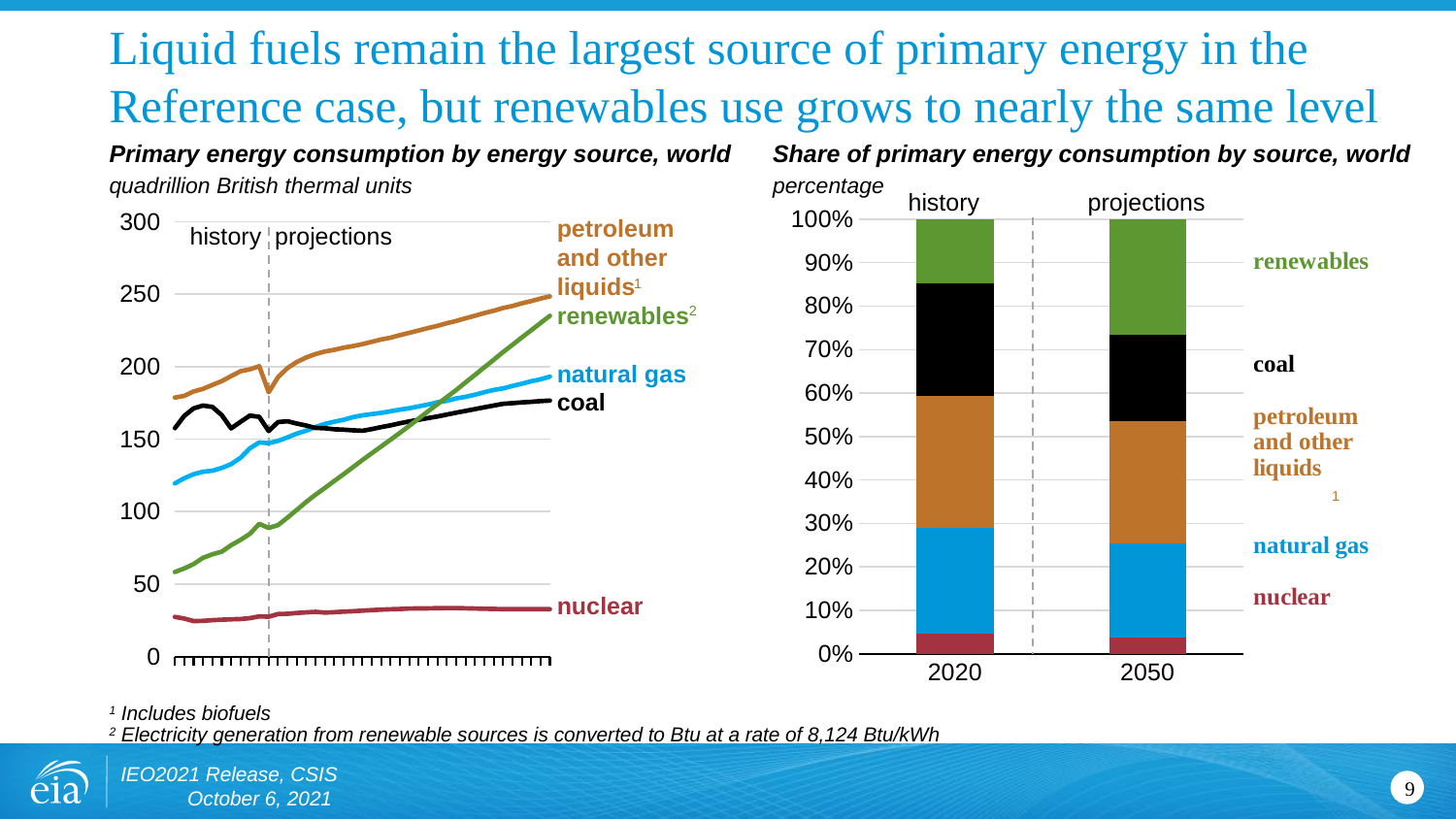

# Liquid fuels remain the largest source of primary energy in the Reference case, but renewables use grows to nearly the same level
Primary energy consumption by energy source, world
quadrillion British thermal units
Share of primary energy consumption by source, world
percentage
history                projections

### Chart

| Category | petroleum and other liquids (including biofuels) | natural gas | coal | nuclear | renewable energy (excluding biofuels) |
|---|---|---|---|---|---|
| 2010 | 178.72507326035102 | 119.47389965954879 | 157.62256275489662 | 27.381069976654054 | 58.370384911559775 |
| 2011 | 179.9196421590847 | 123.04069874383923 | 166.0898832854211 | 26.248981300127035 | 60.796677084312066 |
| 2012 | 182.94126470304366 | 125.80408639923547 | 171.28103480553506 | 24.478282608078004 | 63.83904942253372 |
| 2013 | 184.71734161494274 | 127.50921053568813 | 173.22982177685654 | 24.65392656567384 | 68.14966655572633 |
| 2014 | 187.4471031030051 | 128.24004897766778 | 172.2905834456106 | 25.139376490600586 | 70.555452463477 |
| 2015 | 190.05620441584256 | 130.14176678213192 | 166.6122793464404 | 25.43888405883789 | 72.38463925665056 |
| 2016 | 193.538711689161 | 132.7826225760691 | 157.45915777322392 | 25.714081974426268 | 76.84051038229609 |
| 2017 | 196.89987273755156 | 137.1194909242835 | 161.98210517332387 | 25.8993169505005 | 80.52044510728834 |
| 2018 | 198.19502870807102 | 143.73933118932678 | 166.32818295065232 | 26.511910940612783 | 84.68353449846633 |
| 2019 | 200.39952962212539 | 147.76156380470198 | 165.4327329185174 | 27.74348237745469 | 91.5692501317801 |
| 2020 | 182.38868200415868 | 147.28534378503718 | 155.6165409130071 | 27.499842502146503 | 88.73402776851566 |
| 2021 | 192.790923779544 | 148.84638143588703 | 161.85757408967086 | 29.361501998641966 | 90.70738869622936 |
| 2022 | 199.0883866844161 | 151.2319973378647 | 162.3788376633677 | 29.52484351663986 | 95.79898976474308 |
| 2023 | 203.2234406712778 | 153.87961592501412 | 160.80338093711813 | 30.07516003463775 | 101.18518135352586 |
| 2024 | 206.4010752539876 | 155.87935007626294 | 159.43627654179926 | 30.521075552635626 | 106.70458785539006 |
| 2025 | 208.78807415183826 | 158.43042949622048 | 157.77921935741816 | 30.850759070633522 | 111.69870032254957 |
| 2026 | 210.50196980676446 | 160.59414783690218 | 157.57996616626676 | 30.36054445017922 | 116.35344706438934 |
| 2027 | 211.69262788208098 | 162.0884483973921 | 156.8636173402899 | 30.621827829724932 | 121.17530493963751 |
| 2028 | 213.1478088888557 | 163.41248896921527 | 156.59042862750832 | 31.03430020927063 | 125.8676149021562 |
| 2029 | 214.24888491736772 | 165.22632292331332 | 156.1460010567211 | 31.279365588816344 | 130.68598729088578 |
| 2030 | 215.61453160359193 | 166.46124525256658 | 155.83026565727326 | 31.696039968362044 | 135.64113215688573 |
| 2031 | 217.19818413592046 | 167.31917617696277 | 156.99728230998213 | 32.046881217090984 | 140.3397197197415 |
| 2032 | 218.81261680926673 | 168.1663671245664 | 158.37839775211162 | 32.39442346581993 | 144.99281425708418 |
| 2033 | 220.05670065129317 | 169.28377423101082 | 159.56045040109862 | 32.65239471454887 | 149.64887858204372 |
| 2034 | 221.8369365613382 | 170.41824936272982 | 161.0299129305063 | 32.816090963277816 | 154.3940419963674 |
| 2035 | 223.41416795018142 | 171.36711124051286 | 162.25639718661446 | 33.169471212006755 | 159.25217706309073 |
| 2036 | 225.02991343763225 | 172.6929186537046 | 163.40975831786088 | 33.19155526840924 | 164.26824398830945 |
| 2037 | 226.68154733871387 | 173.9292657969109 | 164.57917842617755 | 33.28367532481173 | 169.22672029443075 |
| 2038 | 228.21359015864638 | 175.48699512332425 | 165.67037323026346 | 33.375791381214206 | 174.17588574403146 |
| 2039 | 230.00809894154827 | 176.46915902749691 | 166.99270278563515 | 33.465704437616694 | 179.03481625602146 |
| 2040 | 231.6008715858453 | 178.13966625429003 | 168.29535933456842 | 33.46832149401917 | 183.9136092364914 |
| 2041 | 233.4367390105834 | 179.2558580228266 | 169.50653982119758 | 33.31867923340136 | 189.1599250676696 |
| 2042 | 235.18415819213791 | 180.6897523306015 | 170.7884303881159 | 33.165413972783554 | 194.3344115163329 |
| 2043 | 237.0293427773076 | 182.4441320695247 | 172.02096571653183 | 33.011813712165754 | 199.55628959367382 |
| 2044 | 238.63919589162637 | 183.96209379362406 | 173.21529059873123 | 32.856978451547945 | 204.76665498656263 |
| 2045 | 240.52080946124138 | 185.05671361737012 | 174.40454283701882 | 32.702803190930126 | 210.06817909309535 |
| 2046 | 241.91164722516947 | 186.73304738668116 | 174.90557511089563 | 32.723535867830876 | 215.1025647302187 |
| 2047 | 243.76067819372162 | 188.2717631181711 | 175.392560985057 | 32.663399544731625 | 220.18528906597754 |
| 2048 | 245.2915414912925 | 189.9798466294149 | 175.78230090726208 | 32.682451221632355 | 225.14953276501552 |
| 2049 | 247.045528902347 | 191.33804040342733 | 176.295427051423 | 32.702081898533095 | 230.16200244338845 |
| 2050 | 248.54494874148068 | 193.20840273040267 | 176.68609681077808 | 32.72320457543384 | 235.16419407560886 |
petroleum
and other
liquids
renewables

natural gas
coal

nuclear

### Chart

| Category |  Nuclear |  Natural gas |  Liquids |  Coal | Renewables |
|---|---|---|---|---|---|
| 2020 | 27.499842502146503 | 147.28534378503718 | 182.38868200415868 | 155.6165409130071 | 88.73402776851566 |
| 2050 | 32.72320457543384 | 193.20840273040267 | 248.54494874148068 | 176.68609681077808 | 235.16419407560886 |
1
history  projections
1
2
1 Includes biofuels
2 Electricity generation from renewable sources is converted to Btu at a rate of 8,124 Btu/kWh
IEO2021 Release, CSIS                                                 October 6, 2021
9